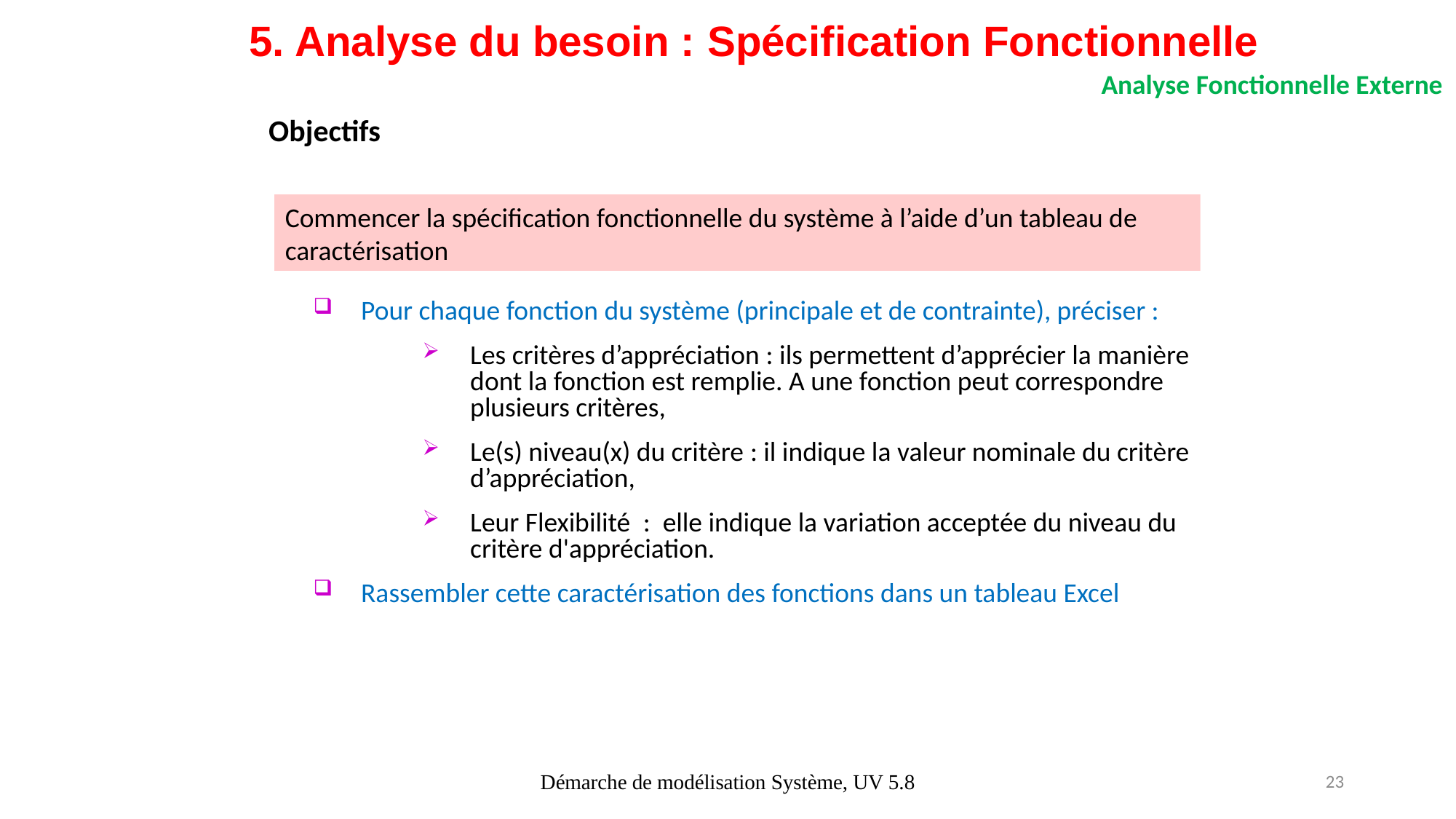

5. Analyse du besoin : Spécification Fonctionnelle
Analyse Fonctionnelle Externe
Objectifs
Commencer la spécification fonctionnelle du système à l’aide d’un tableau de caractérisation
Pour chaque fonction du système (principale et de contrainte), préciser :
Les critères d’appréciation : ils permettent d’apprécier la manière dont la fonction est remplie. A une fonction peut correspondre plusieurs critères,
Le(s) niveau(x) du critère : il indique la valeur nominale du critère d’appréciation,
Leur Flexibilité  :  elle indique la variation acceptée du niveau du critère d'appréciation.
Rassembler cette caractérisation des fonctions dans un tableau Excel
Démarche de modélisation Système, UV 5.8
23